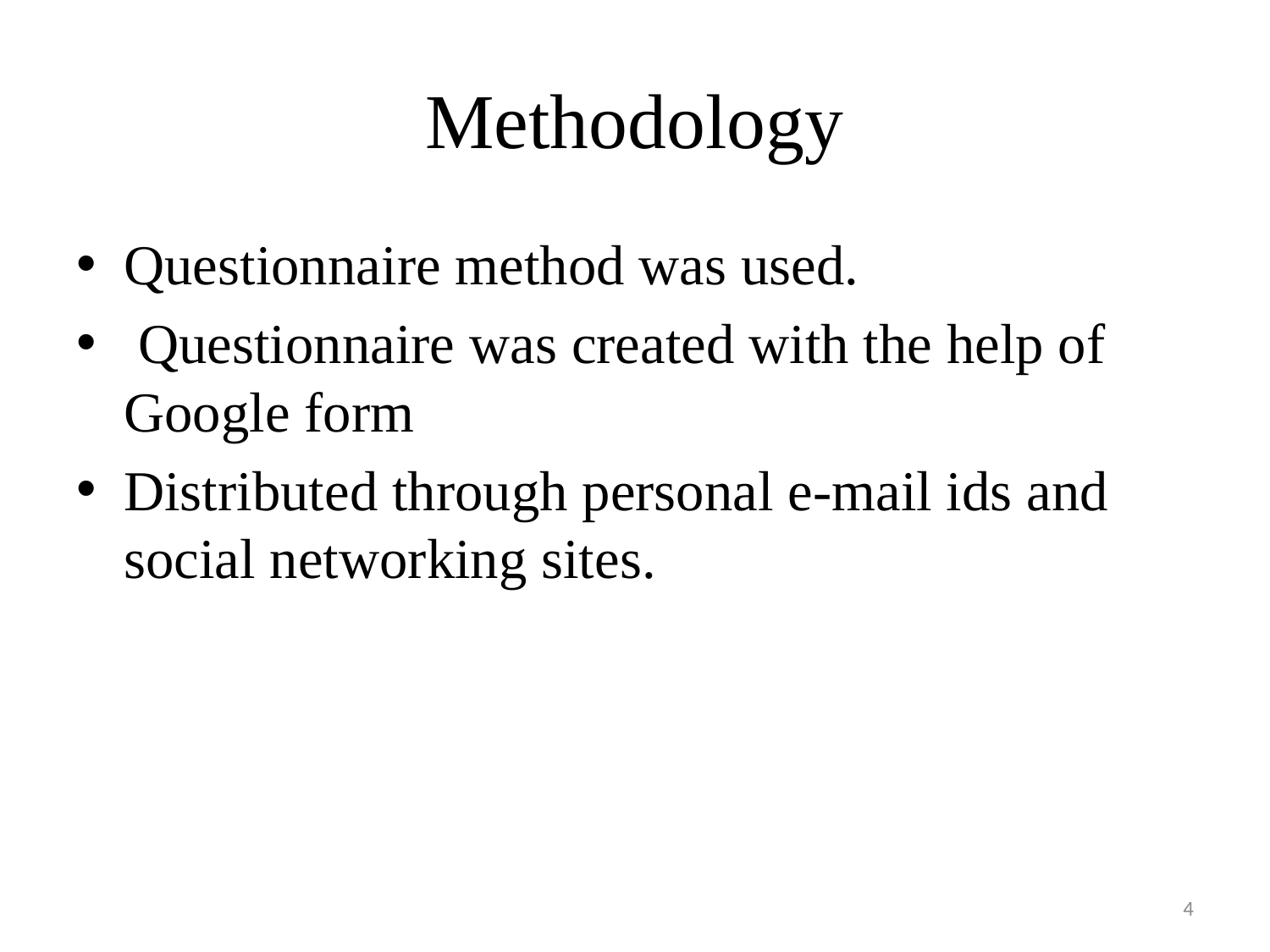

# Methodology
Questionnaire method was used.
 Questionnaire was created with the help of Google form
Distributed through personal e-mail ids and social networking sites.

4